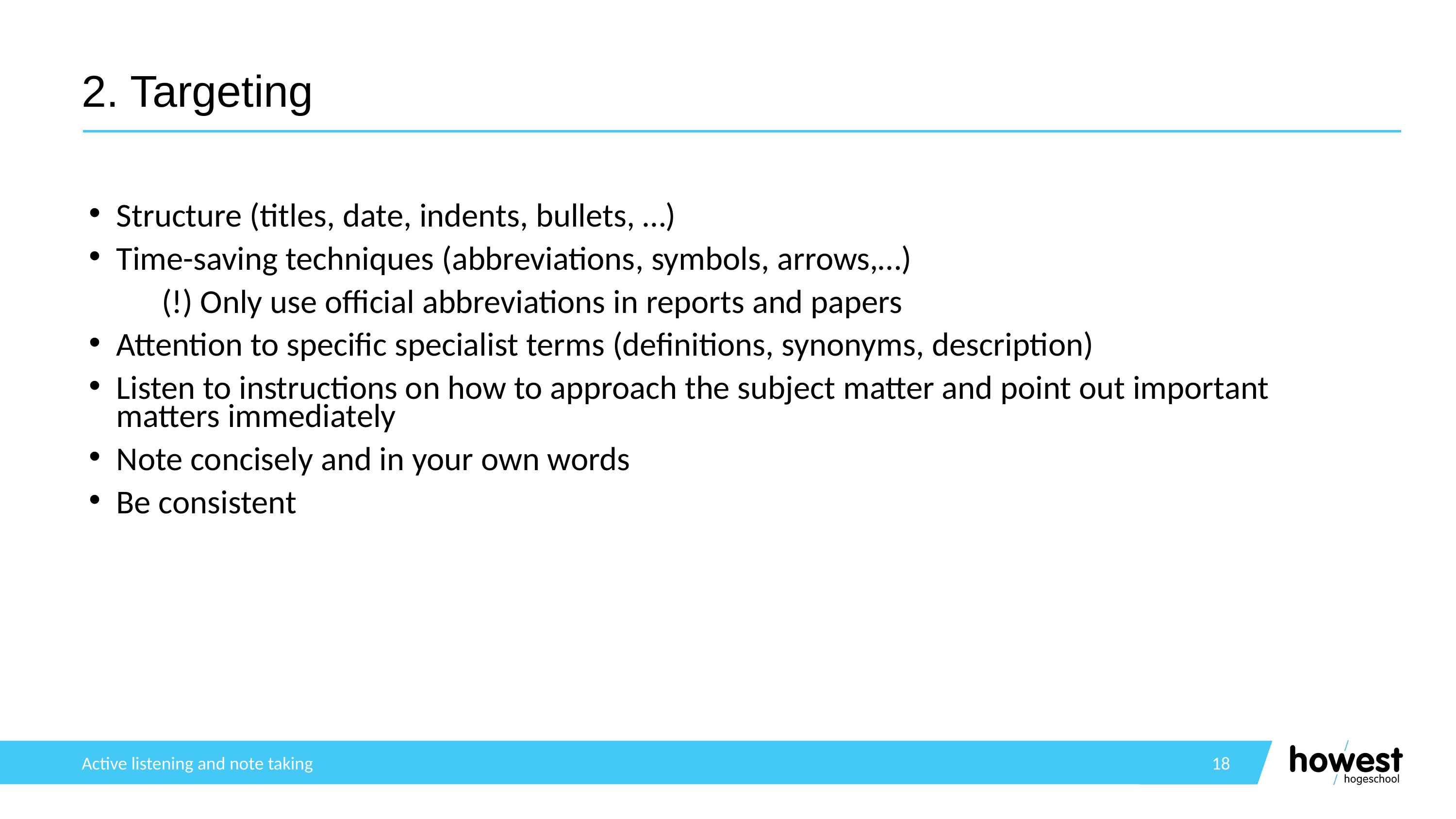

# 2. Targeting

Structure (titles, date, indents, bullets, …)
Time-saving techniques (abbreviations, symbols, arrows,…)
	(!) Only use official abbreviations in reports and papers
Attention to specific specialist terms (definitions, synonyms, description)
Listen to instructions on how to approach the subject matter and point out important matters immediately
Note concisely and in your own words
Be consistent

Active listening and note taking
18